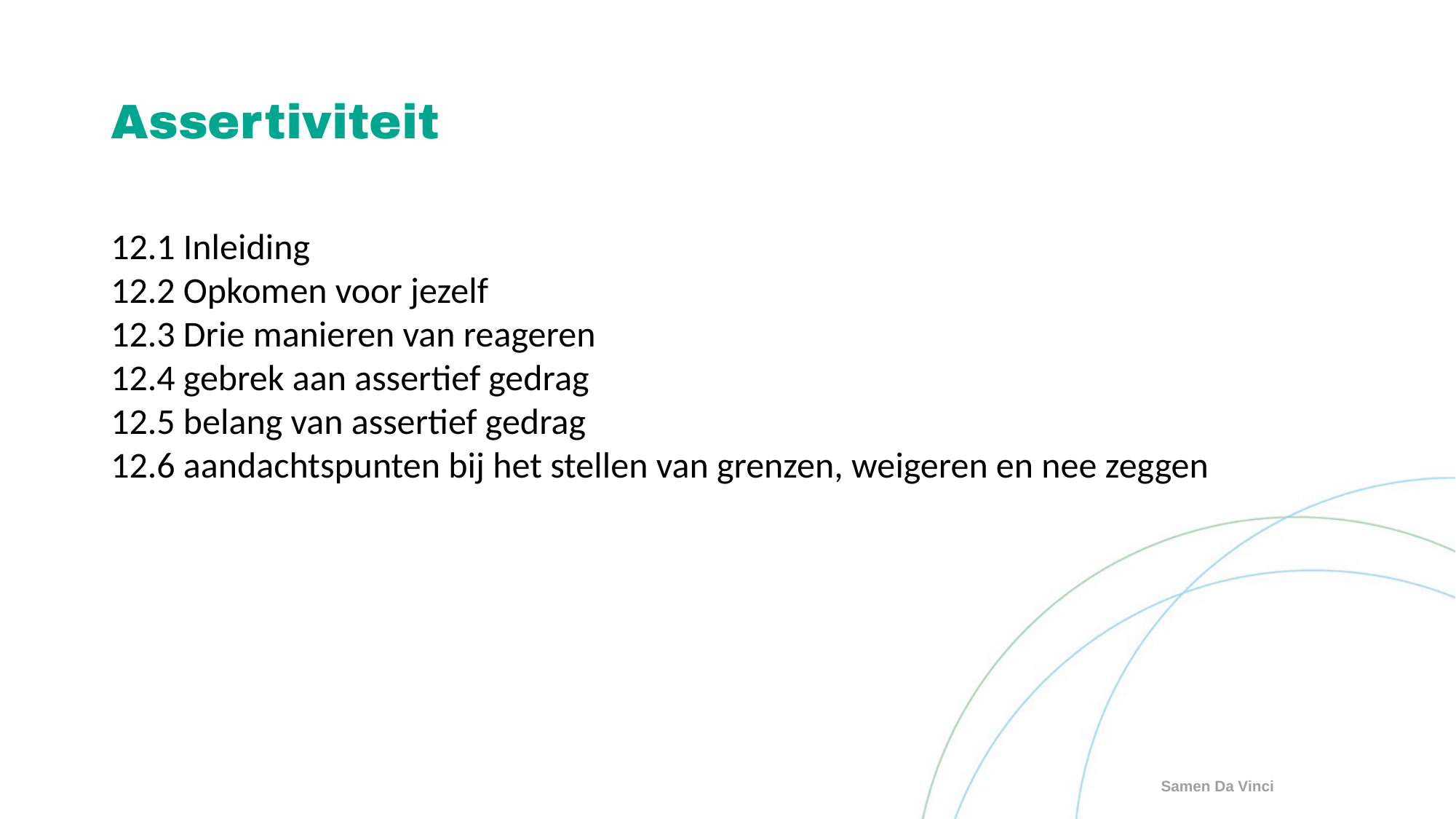

# Assertiviteit
12.1 Inleiding
12.2 Opkomen voor jezelf
12.3 Drie manieren van reageren
12.4 gebrek aan assertief gedrag
12.5 belang van assertief gedrag
12.6 aandachtspunten bij het stellen van grenzen, weigeren en nee zeggen